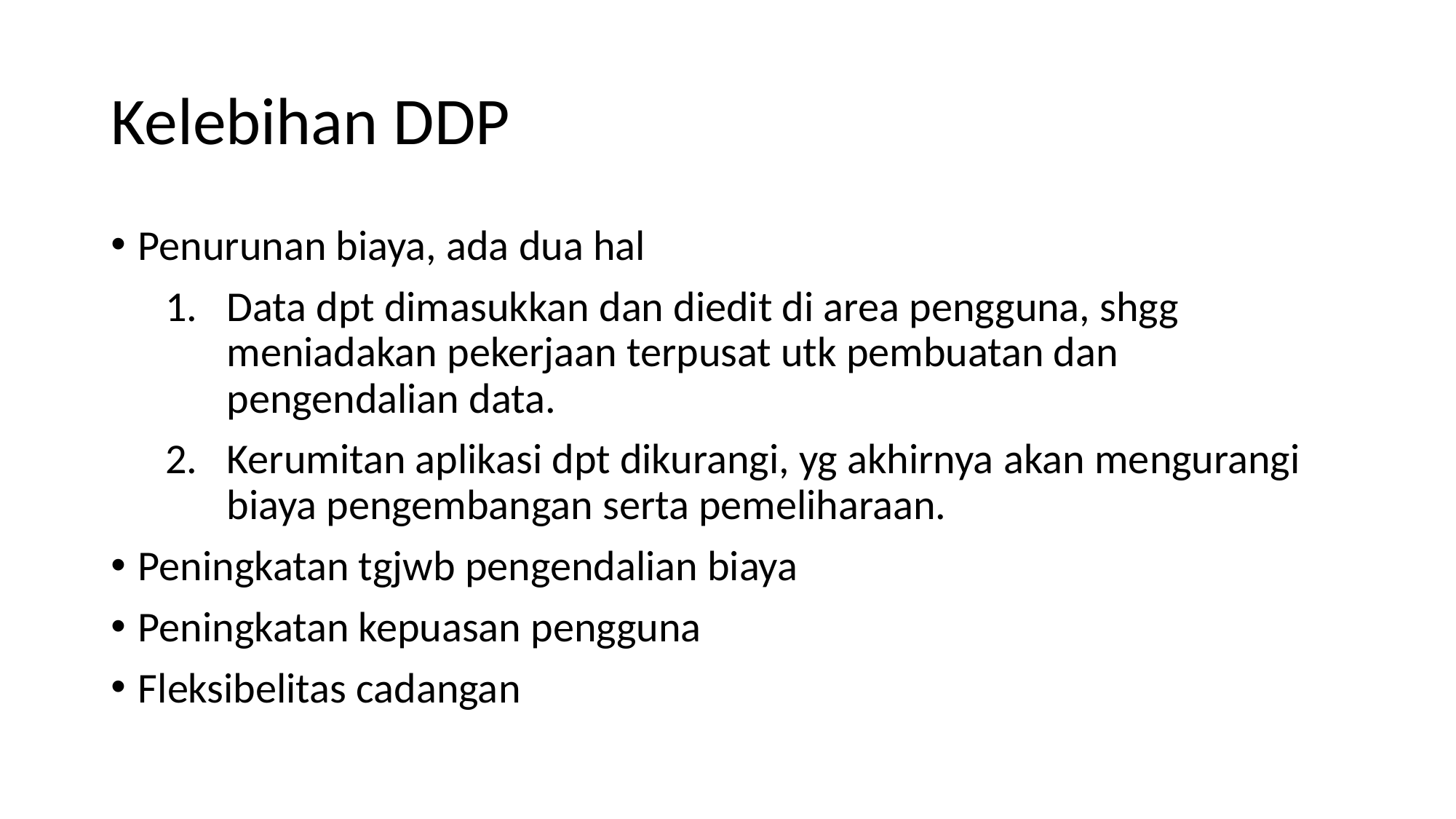

# Kelebihan DDP
Penurunan biaya, ada dua hal
Data dpt dimasukkan dan diedit di area pengguna, shgg meniadakan pekerjaan terpusat utk pembuatan dan pengendalian data.
Kerumitan aplikasi dpt dikurangi, yg akhirnya akan mengurangi biaya pengembangan serta pemeliharaan.
Peningkatan tgjwb pengendalian biaya
Peningkatan kepuasan pengguna
Fleksibelitas cadangan